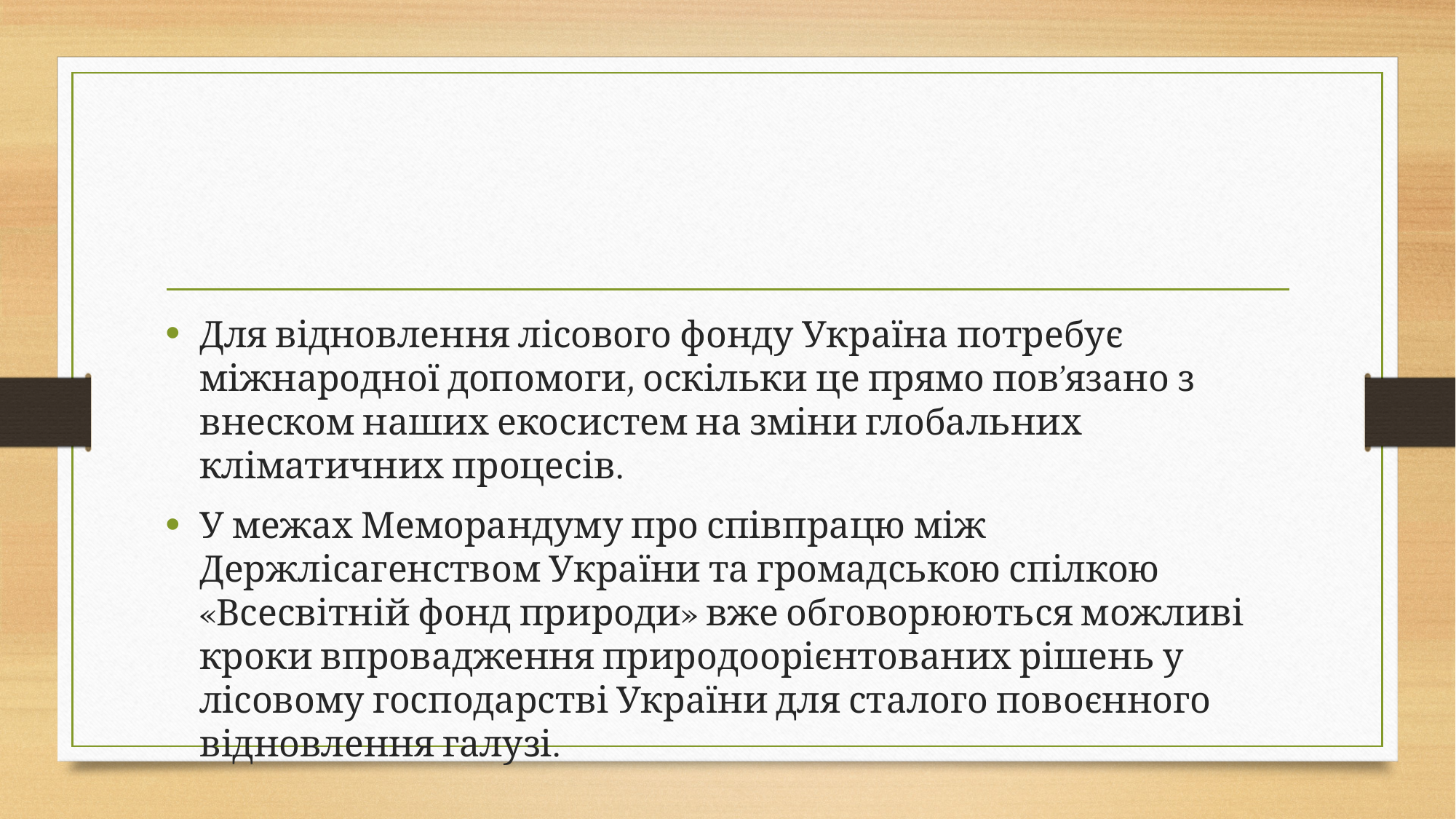

#
Для відновлення лісового фонду Україна потребує міжнародної допомоги, оскільки це прямо пов’язано з внеском наших екосистем на зміни глобальних кліматичних процесів.
У межах Меморандуму про співпрацю між Держлісагенством України та громадською спілкою «Всесвітній фонд природи» вже обговорюються можливі кроки впровадження природоорієнтованих рішень у лісовому господарстві України для сталого повоєнного відновлення галузі.